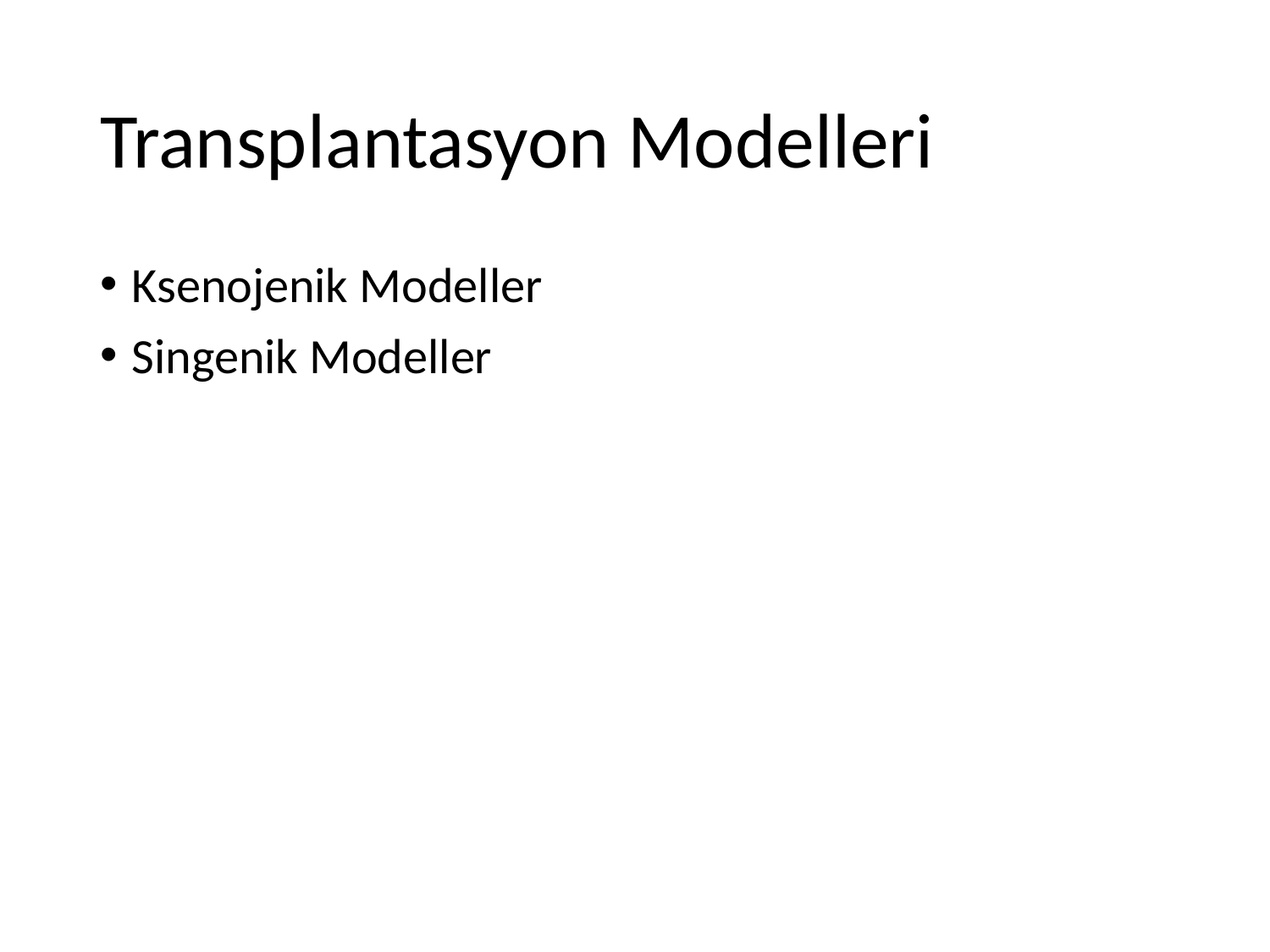

# Transplantasyon­ Modelleri
Ksenojenik Modeller
Singenik Modeller